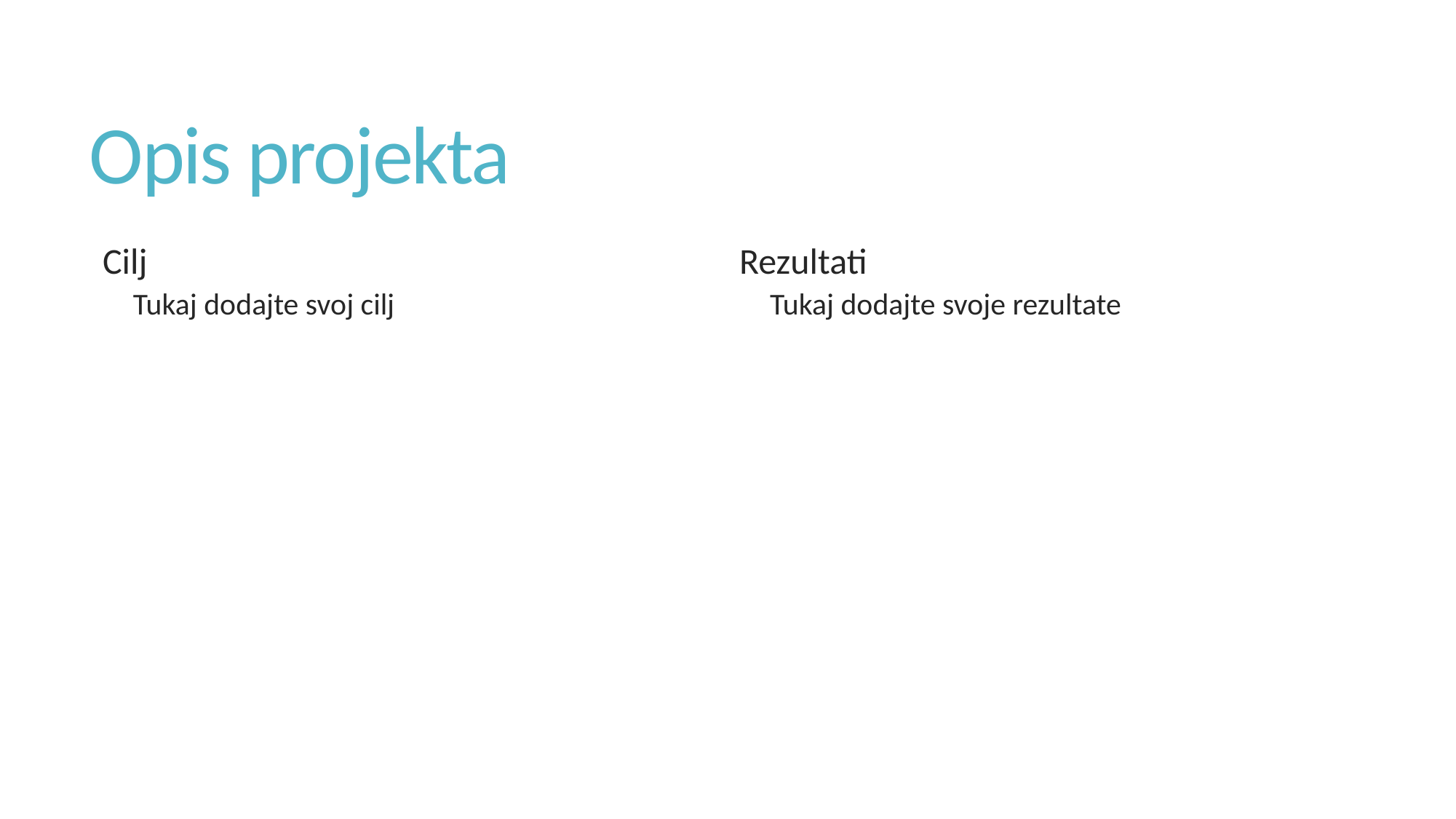

# Opis projekta
Cilj
Tukaj dodajte svoj cilj
Rezultati
Tukaj dodajte svoje rezultate